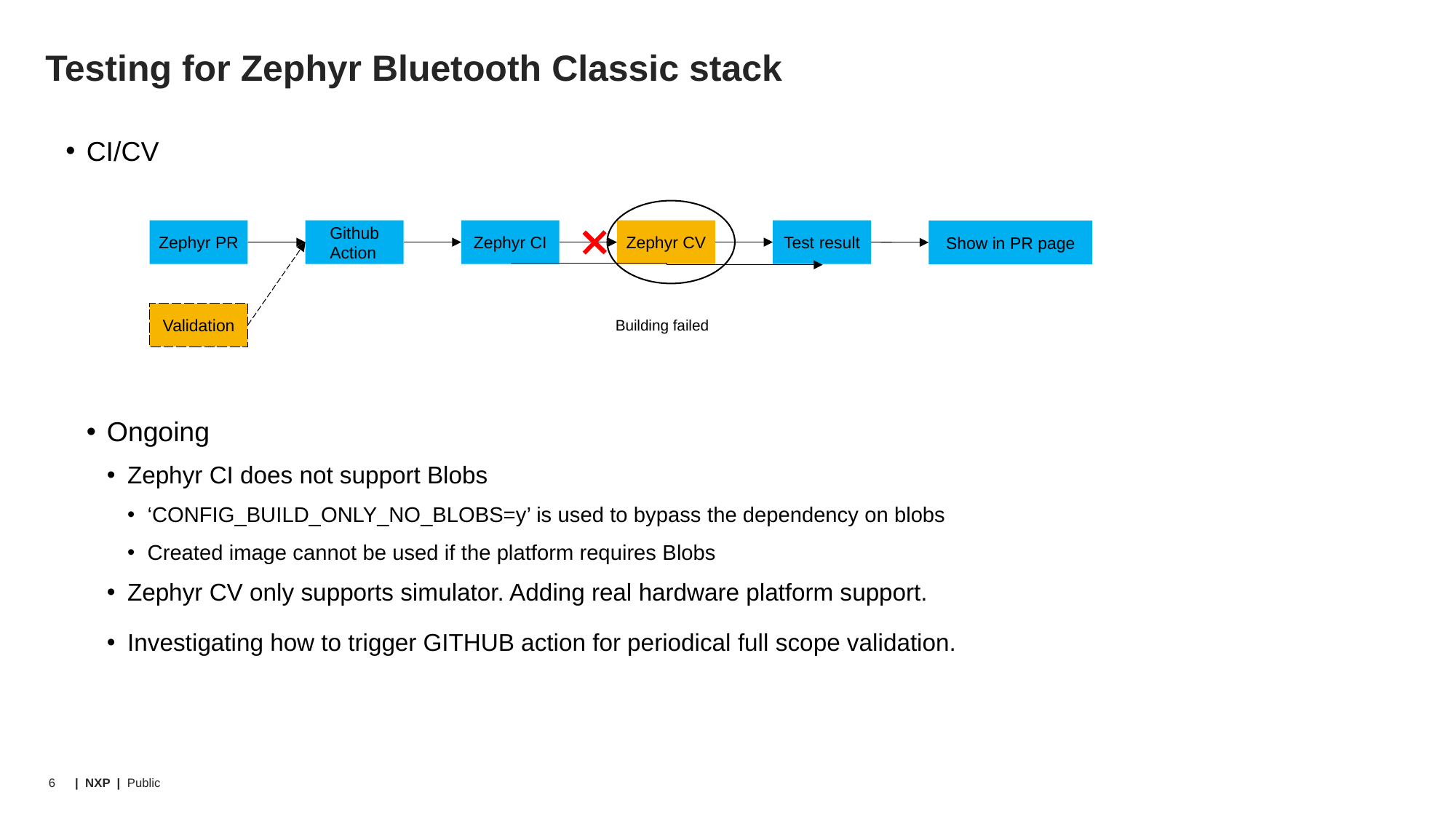

Testing for Zephyr Bluetooth Classic stack
CI/CV

Ongoing
Zephyr CI does not support Blobs
‘CONFIG_BUILD_ONLY_NO_BLOBS=y’ is used to bypass the dependency on blobs
Created image cannot be used if the platform requires Blobs
Zephyr CV only supports simulator. Adding real hardware platform support.
Investigating how to trigger GITHUB action for periodical full scope validation.

Github Action
Zephyr CI
Zephyr CV
Test result
Zephyr PR
Show in PR page

Building failed
Validation